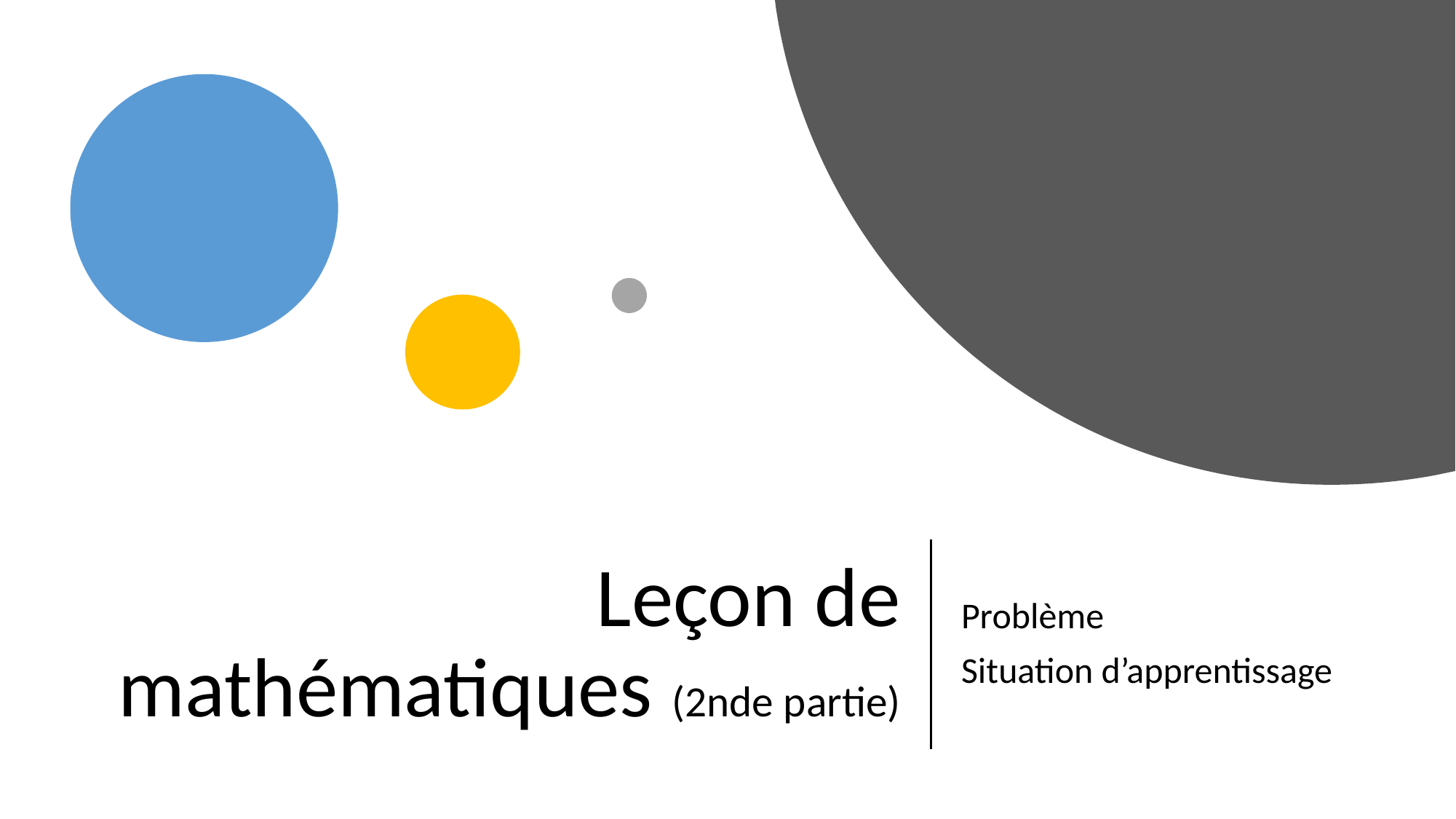

# Leçon de mathématiques (2nde partie)
Problème
Situation d’apprentissage